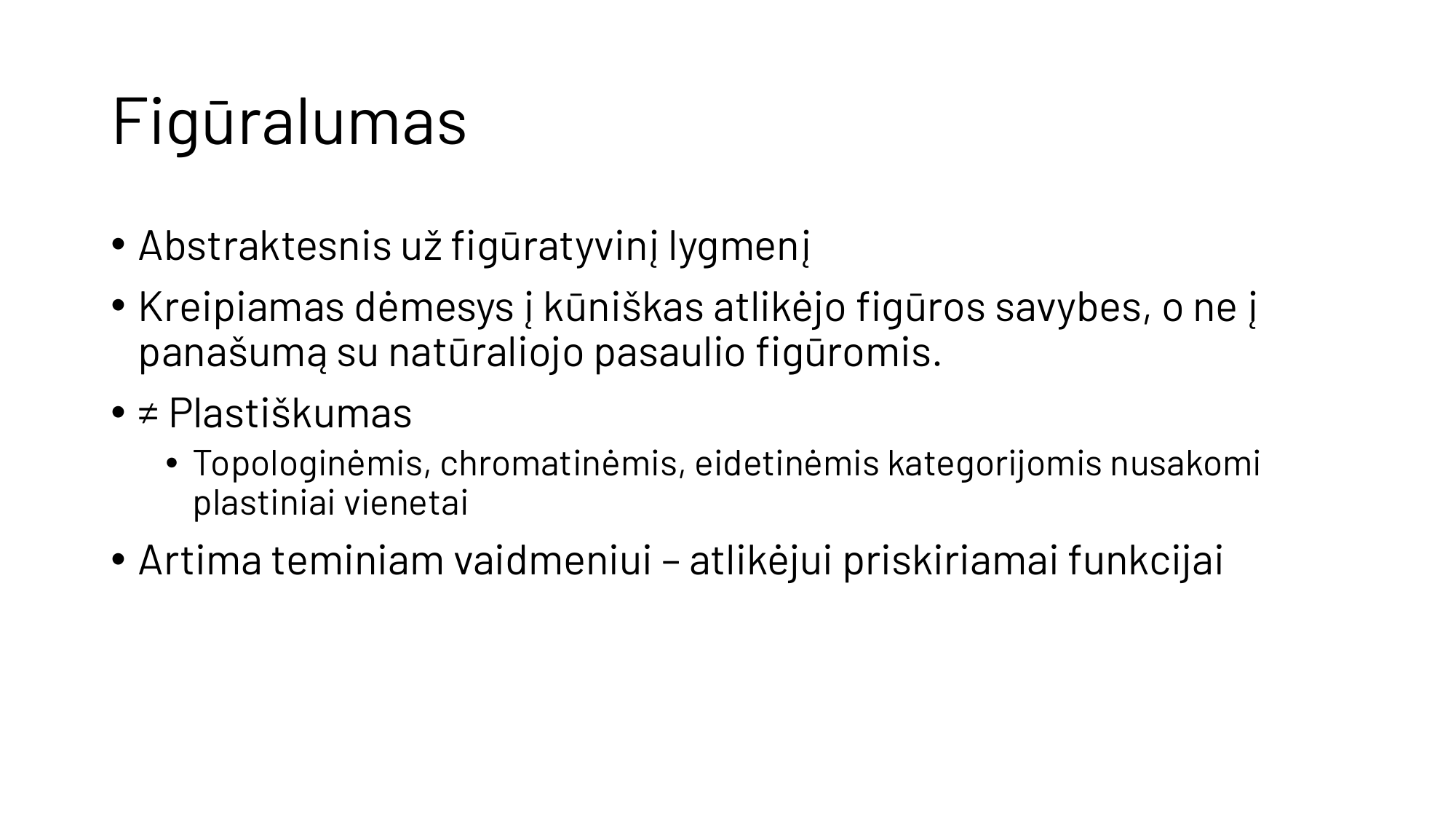

# Figūralumas
Abstraktesnis už figūratyvinį lygmenį
Kreipiamas dėmesys į kūniškas atlikėjo figūros savybes, o ne į panašumą su natūraliojo pasaulio figūromis.
≠ Plastiškumas
Topologinėmis, chromatinėmis, eidetinėmis kategorijomis nusakomi plastiniai vienetai
Artima teminiam vaidmeniui – atlikėjui priskiriamai funkcijai